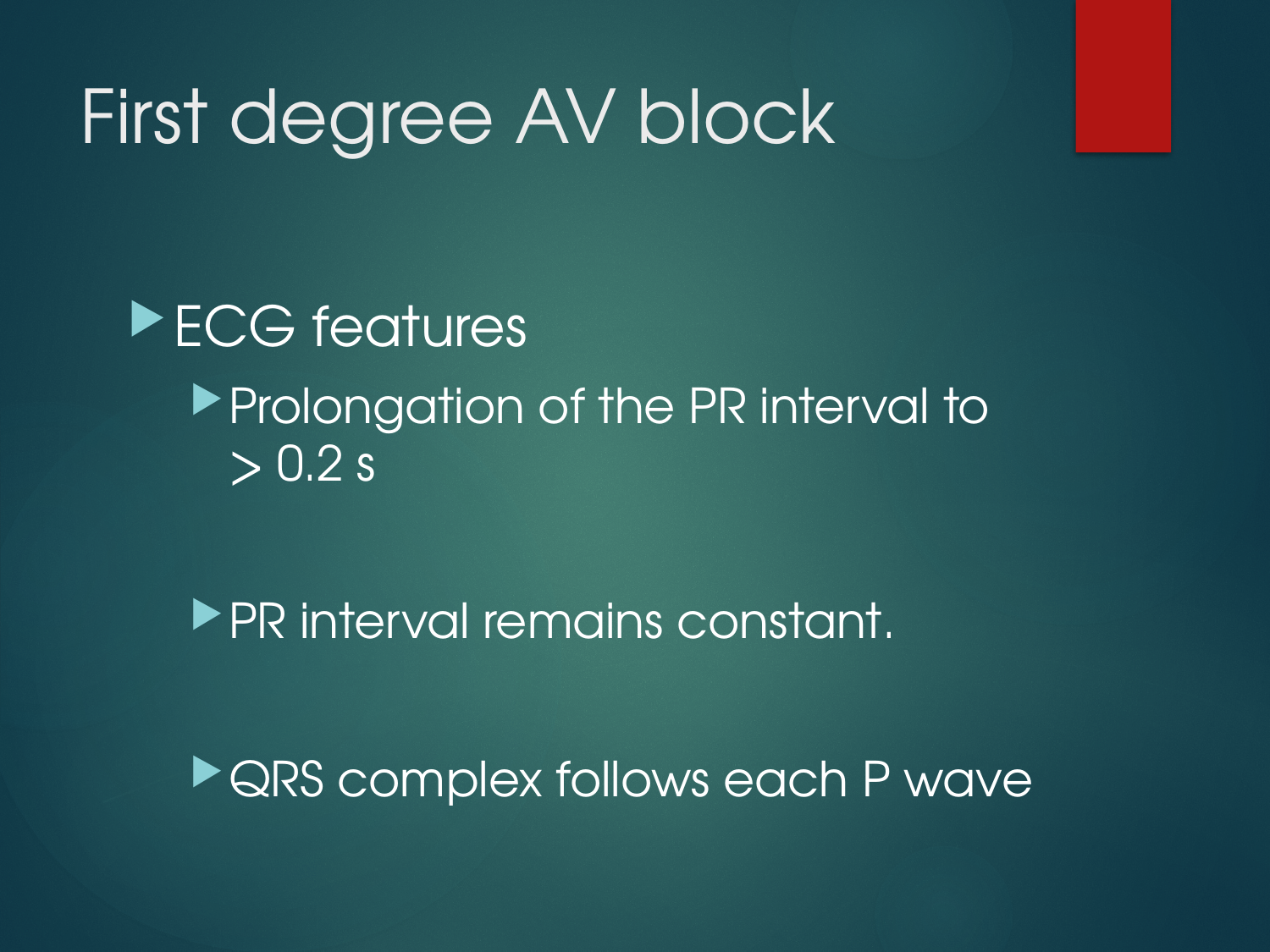

# First degree AV block
ECG features
Prolongation of the PR interval to > 0.2 s

PR interval remains constant.

QRS complex follows each P wave